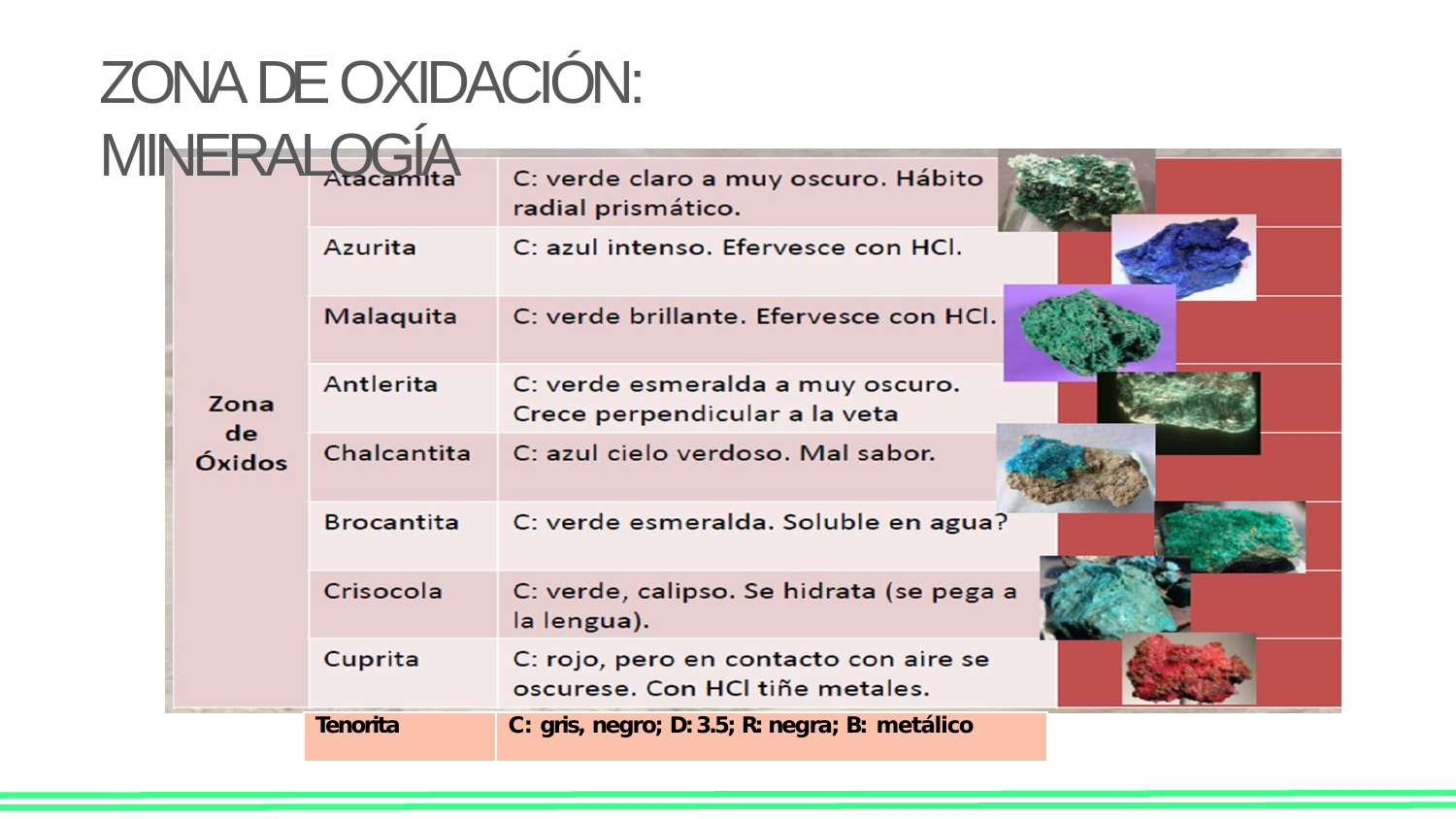

# ZONA DE OXIDACIÓN: MINERALOGÍA

| Tenorita | C: gris, negro; D: 3.5; R: negra; B: metálico |
| --- | --- |